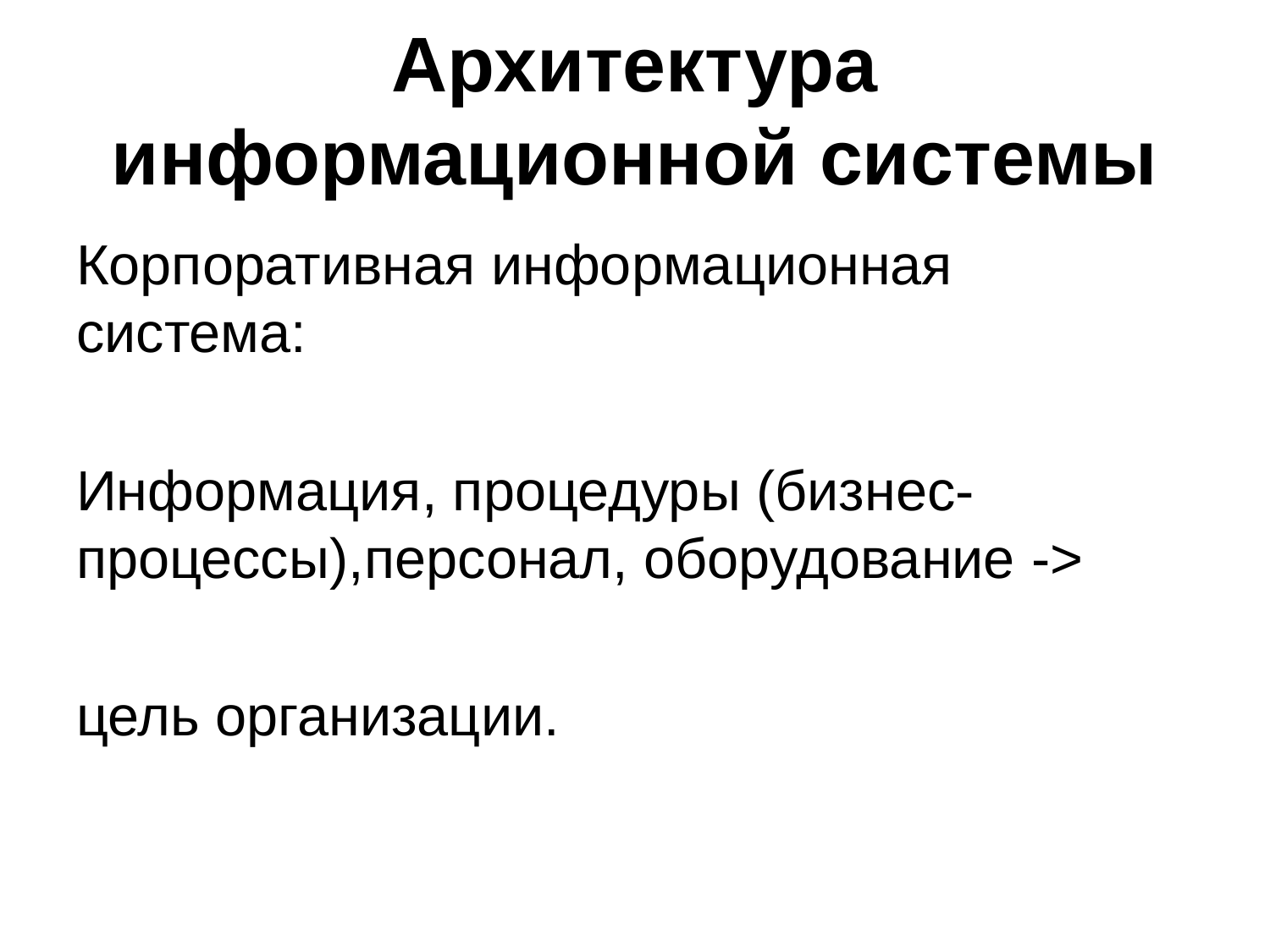

# Архитектура информационной системы
Корпоративная информационная система:

Информация, процедуры (бизнес-процессы),персонал, оборудование ->

цель организации.